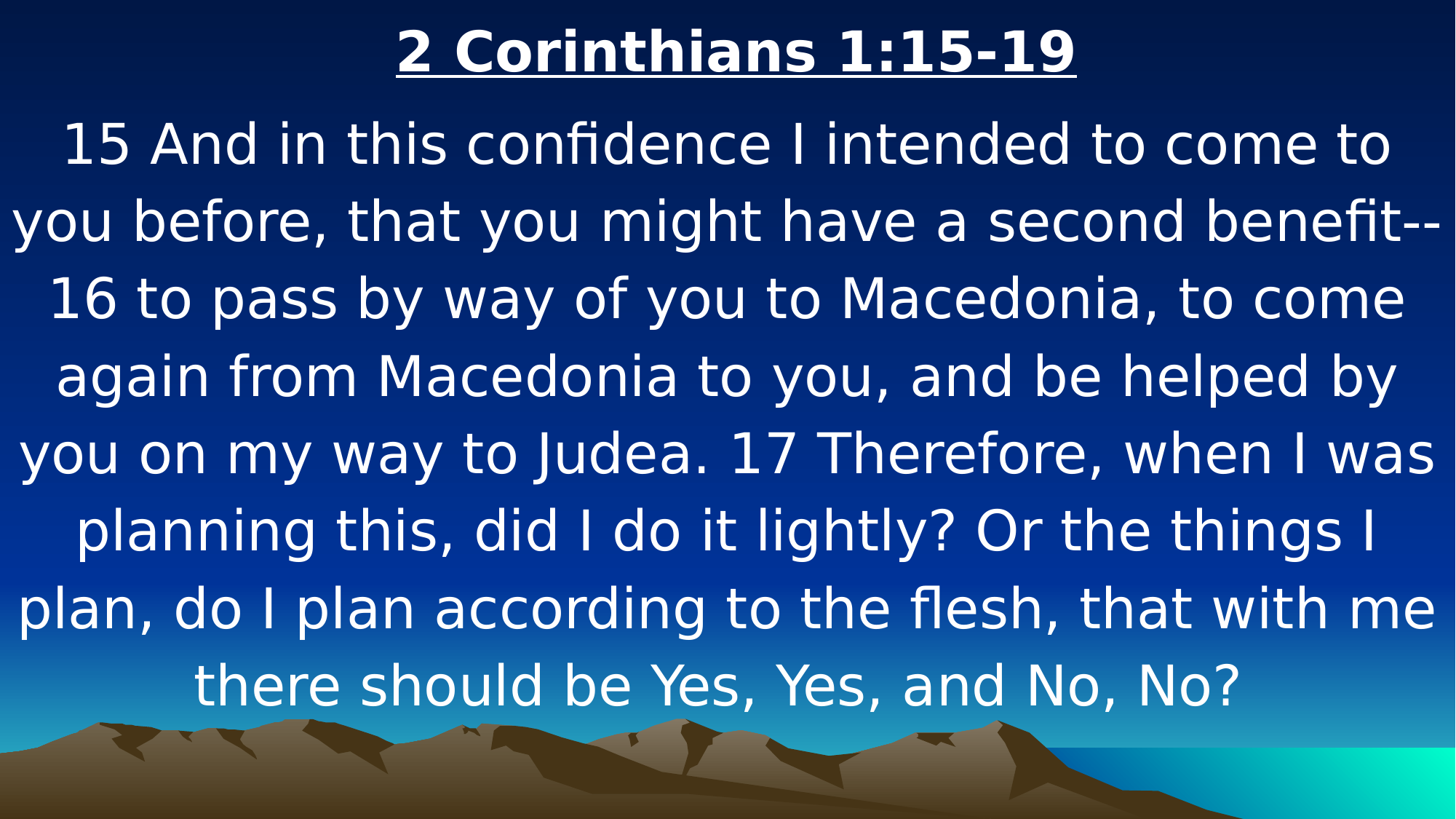

2 Corinthians 1:15-19
15 And in this confidence I intended to come to you before, that you might have a second benefit-- 16 to pass by way of you to Macedonia, to come again from Macedonia to you, and be helped by you on my way to Judea. 17 Therefore, when I was planning this, did I do it lightly? Or the things I plan, do I plan according to the flesh, that with me there should be Yes, Yes, and No, No?